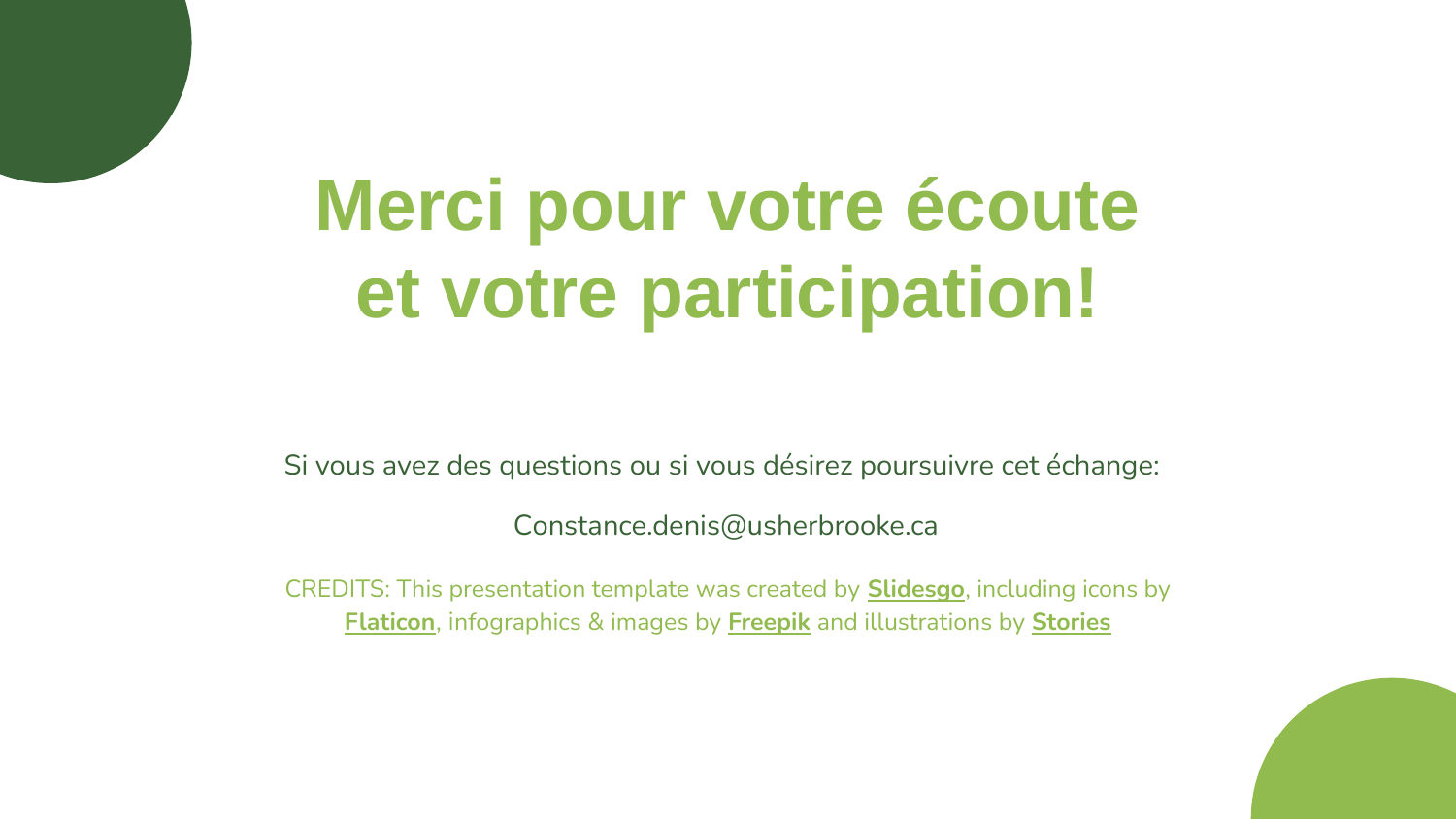

# Merci pour votre écoute et votre participation!
Si vous avez des questions ou si vous désirez poursuivre cet échange:
Constance.denis@usherbrooke.ca